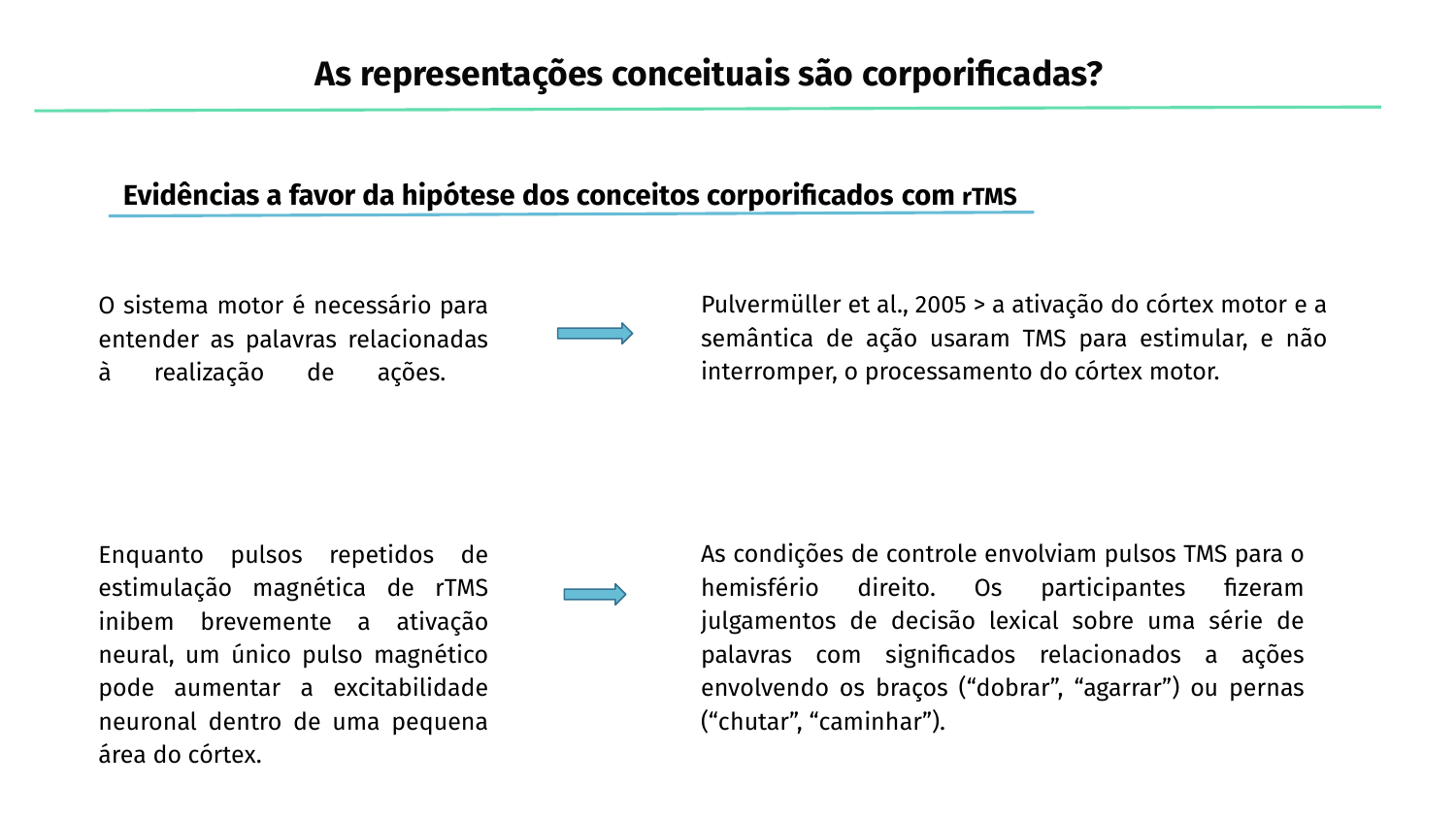

# As representações conceituais são corporificadas?
Evidências a favor da hipótese dos conceitos corporificados com rTMS
Pulvermüller et al., 2005 > a ativação do córtex motor e a semântica de ação usaram TMS para estimular, e não interromper, o processamento do córtex motor.
O sistema motor é necessário para entender as palavras relacionadas à realização de ações.

As condições de controle envolviam pulsos TMS para o hemisfério direito. Os participantes fizeram julgamentos de decisão lexical sobre uma série de palavras com significados relacionados a ações envolvendo os braços (“dobrar”, “agarrar”) ou pernas (“chutar”, “caminhar”).
Enquanto pulsos repetidos de estimulação magnética de rTMS inibem brevemente a ativação neural, um único pulso magnético pode aumentar a excitabilidade neuronal dentro de uma pequena área do córtex.